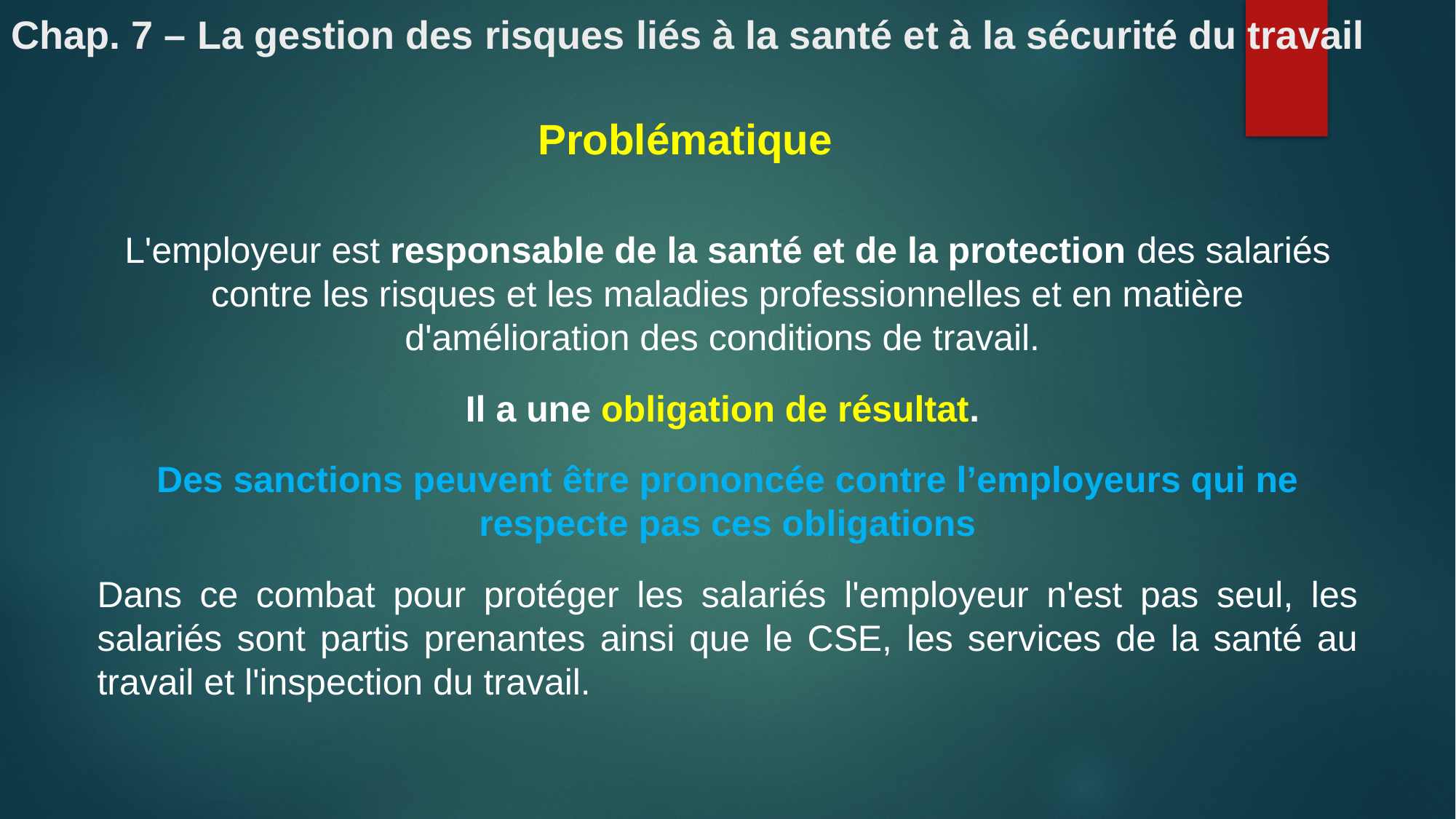

# Chap. 7 – La gestion des risques liés à la santé et à la sécurité du travail
Problématique
L'employeur est responsable de la santé et de la protection des salariés contre les risques et les maladies professionnelles et en matière d'amélioration des conditions de travail.
Il a une obligation de résultat.
Des sanctions peuvent être prononcée contre l’employeurs qui ne respecte pas ces obligations
Dans ce combat pour protéger les salariés l'employeur n'est pas seul, les salariés sont partis prenantes ainsi que le CSE, les services de la santé au travail et l'inspection du travail.